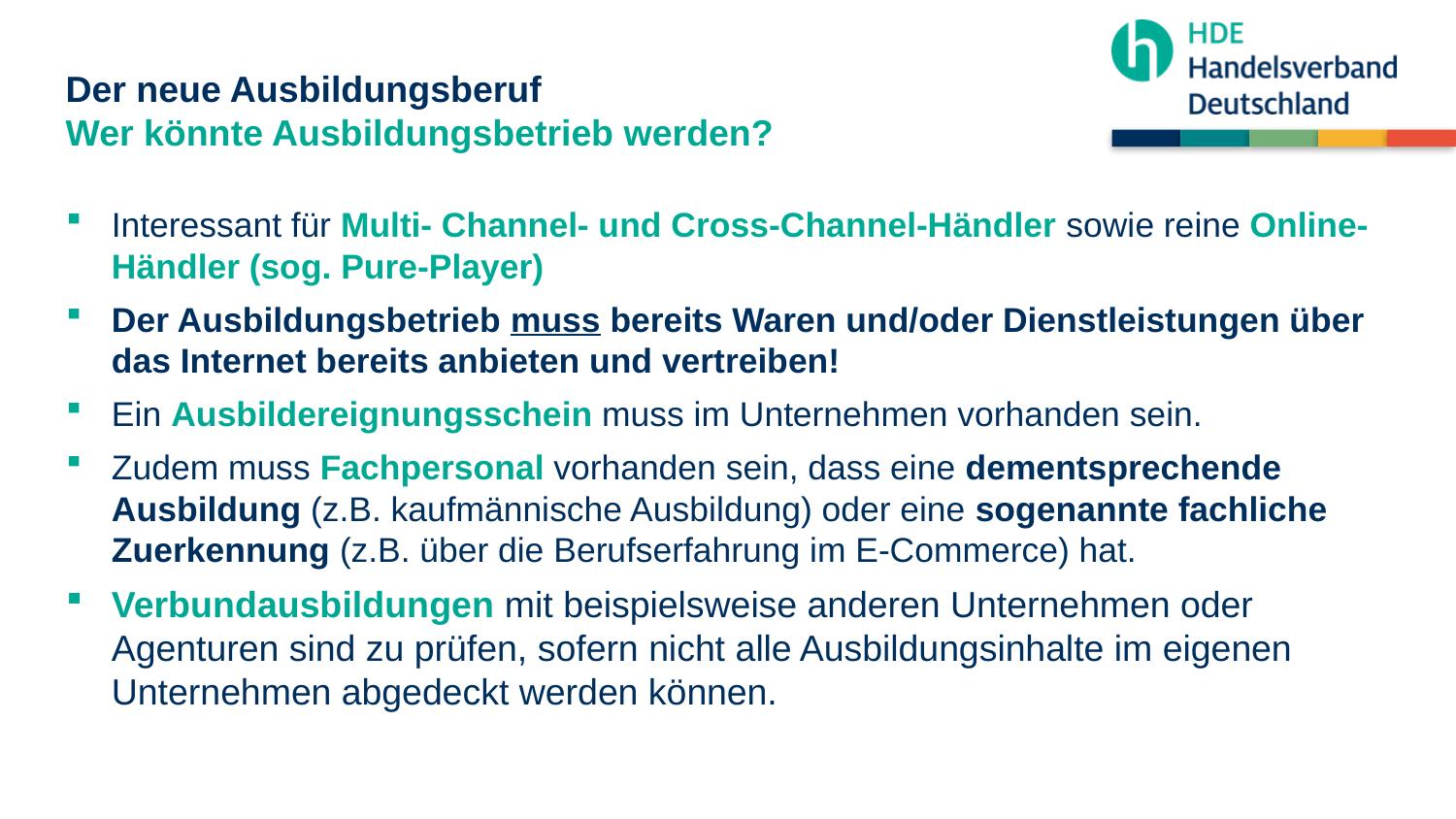

Der neue Ausbildungsberuf
Wer könnte Ausbildungsbetrieb werden?
Interessant für Multi- Channel- und Cross-Channel-Händler sowie reine Online-Händler (sog. Pure-Player)

Der Ausbildungsbetrieb muss bereits Waren und/oder Dienstleistungen über das Internet bereits anbieten und vertreiben!
Ein Ausbildereignungsschein muss im Unternehmen vorhanden sein.
Zudem muss Fachpersonal vorhanden sein, dass eine dementsprechende Ausbildung (z.B. kaufmännische Ausbildung) oder eine sogenannte fachliche Zuerkennung (z.B. über die Berufserfahrung im E-Commerce) hat.
Verbundausbildungen mit beispielsweise anderen Unternehmen oder Agenturen sind zu prüfen, sofern nicht alle Ausbildungsinhalte im eigenen Unternehmen abgedeckt werden können.